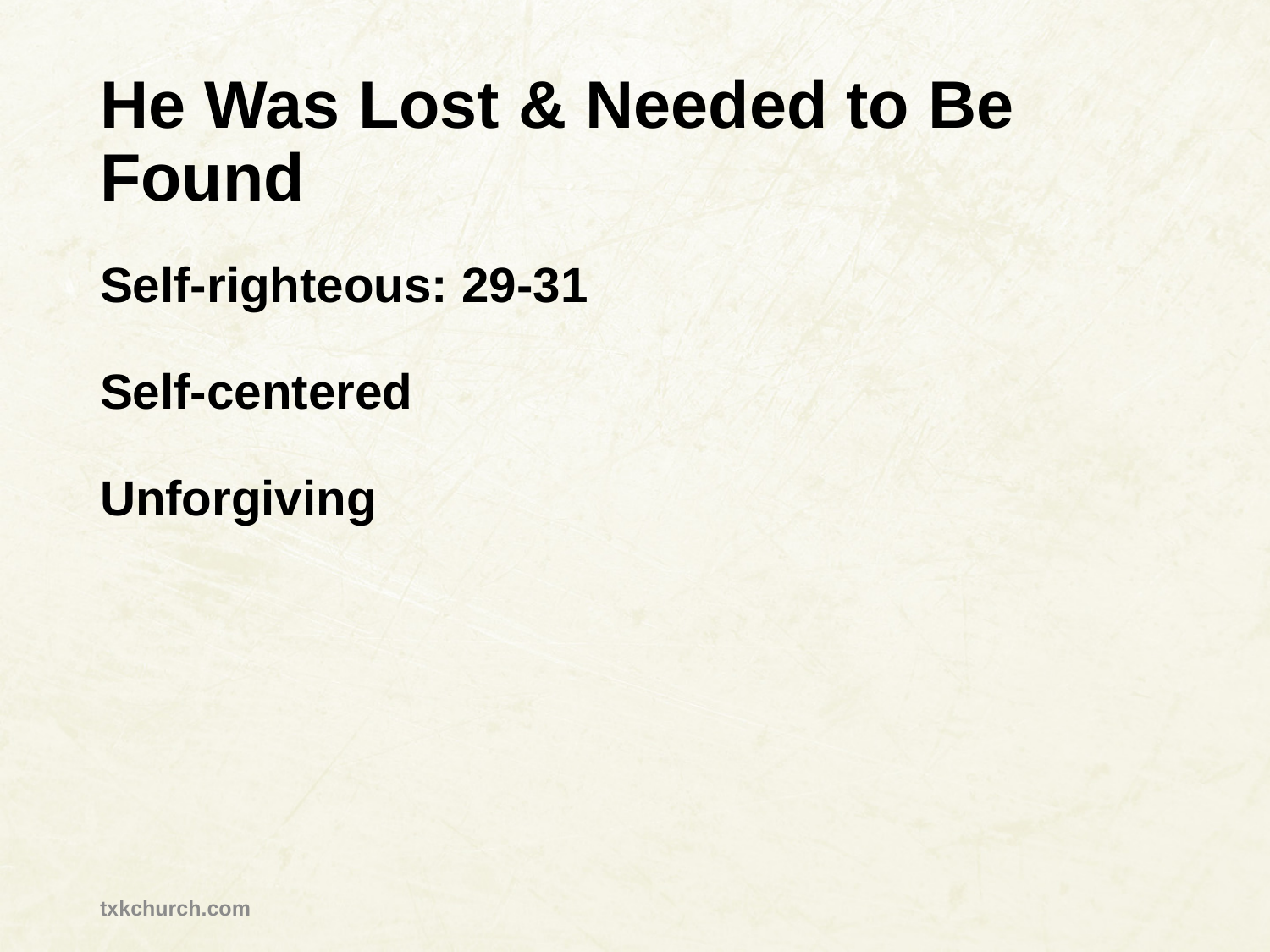

# He Was Lost & Needed to Be Found
Self-righteous: 29-31

Self-centered

Unforgiving
txkchurch.com